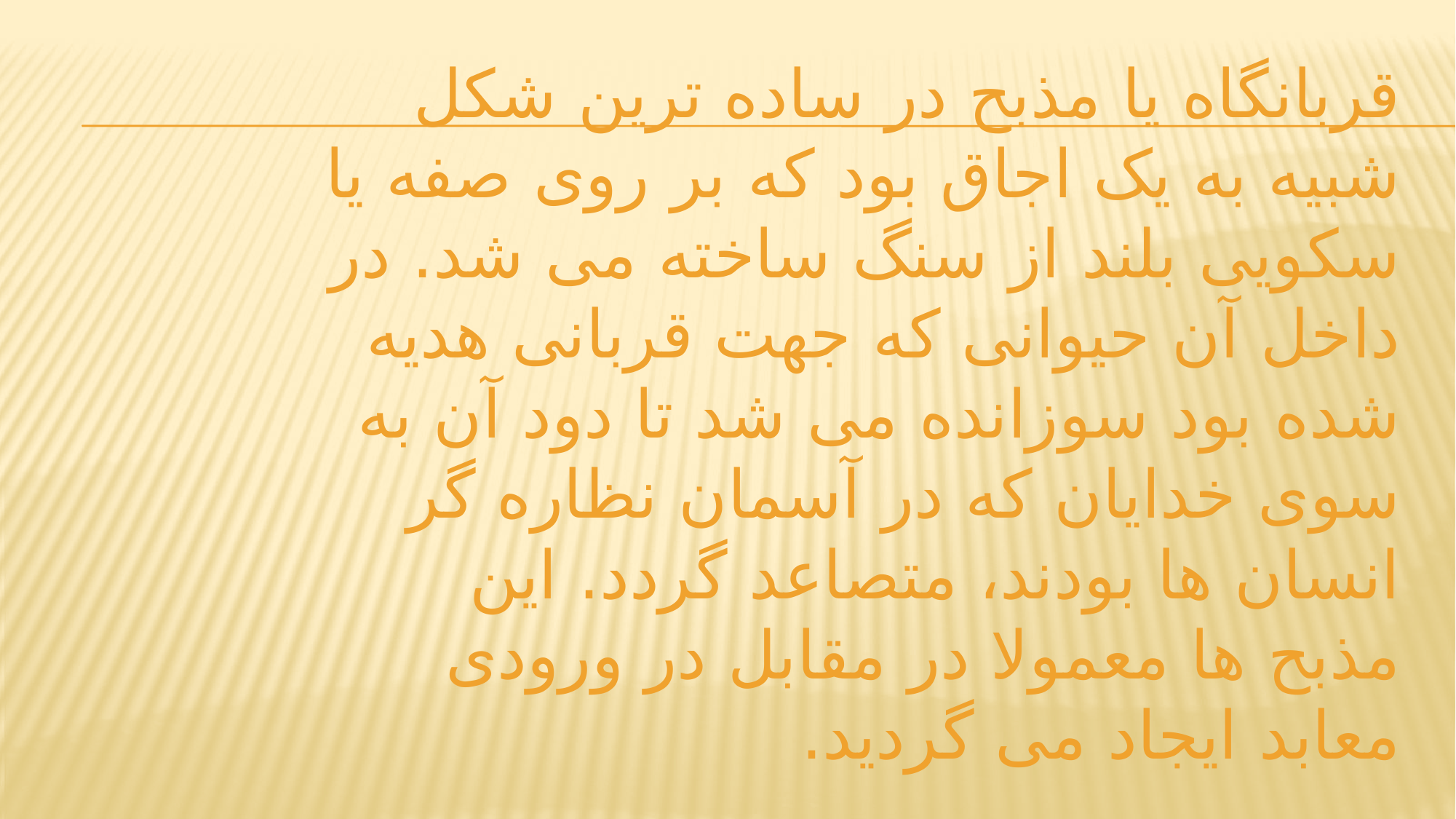

# قربانگاه یا مذبح در ساده ترین شکل شبیه به یک اجاق بود که بر روی صفه یا سکویی بلند از سنگ ساخته می شد. در داخل آن حیوانی که جهت قربانی هدیه شده بود سوزانده می شد تا دود آن به سوی خدایان که در آسمان نظاره گر انسان ها بودند، متصاعد گردد. این مذبح ها معمولا در مقابل در ورودی معابد ایجاد می گردید.